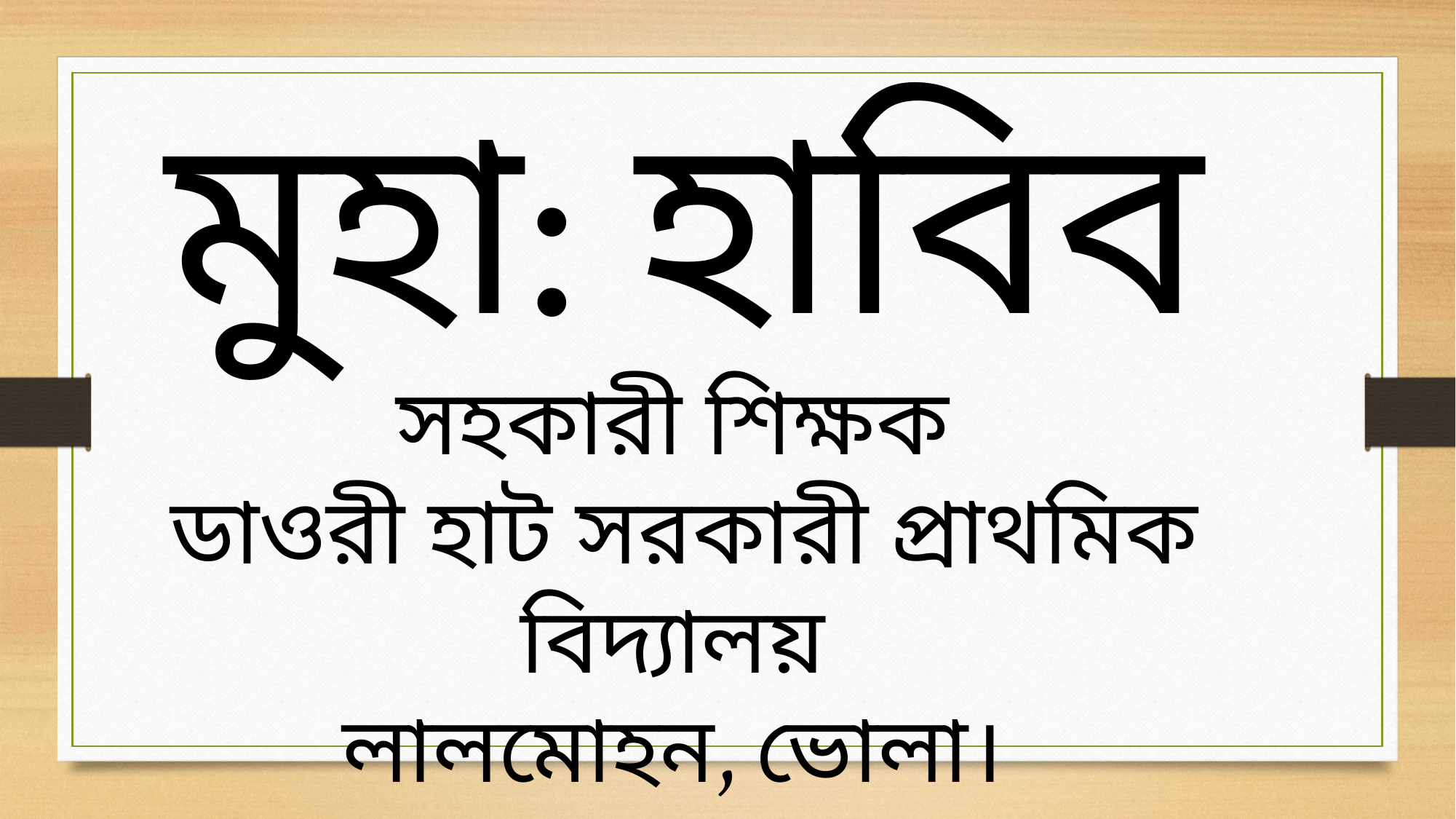

মুহা: হাবিব
সহকারী শিক্ষক
ডাওরী হাট সরকারী প্রাথমিক বিদ্যালয়
লালমোহন, ভোলা।